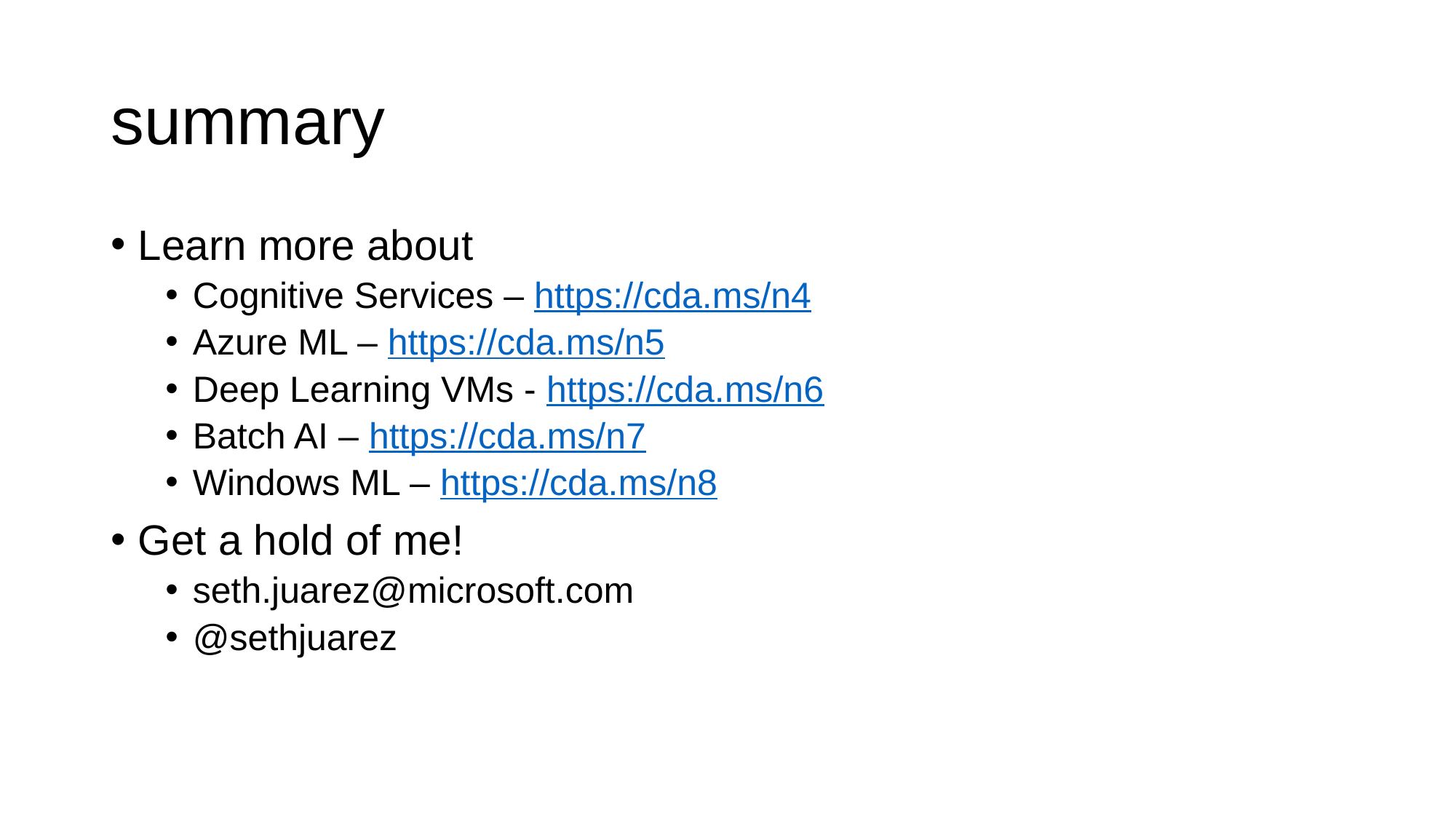

# summary
Learn more about
Cognitive Services – https://cda.ms/n4
Azure ML – https://cda.ms/n5
Deep Learning VMs - https://cda.ms/n6
Batch AI – https://cda.ms/n7
Windows ML – https://cda.ms/n8
Get a hold of me!
seth.juarez@microsoft.com
@sethjuarez